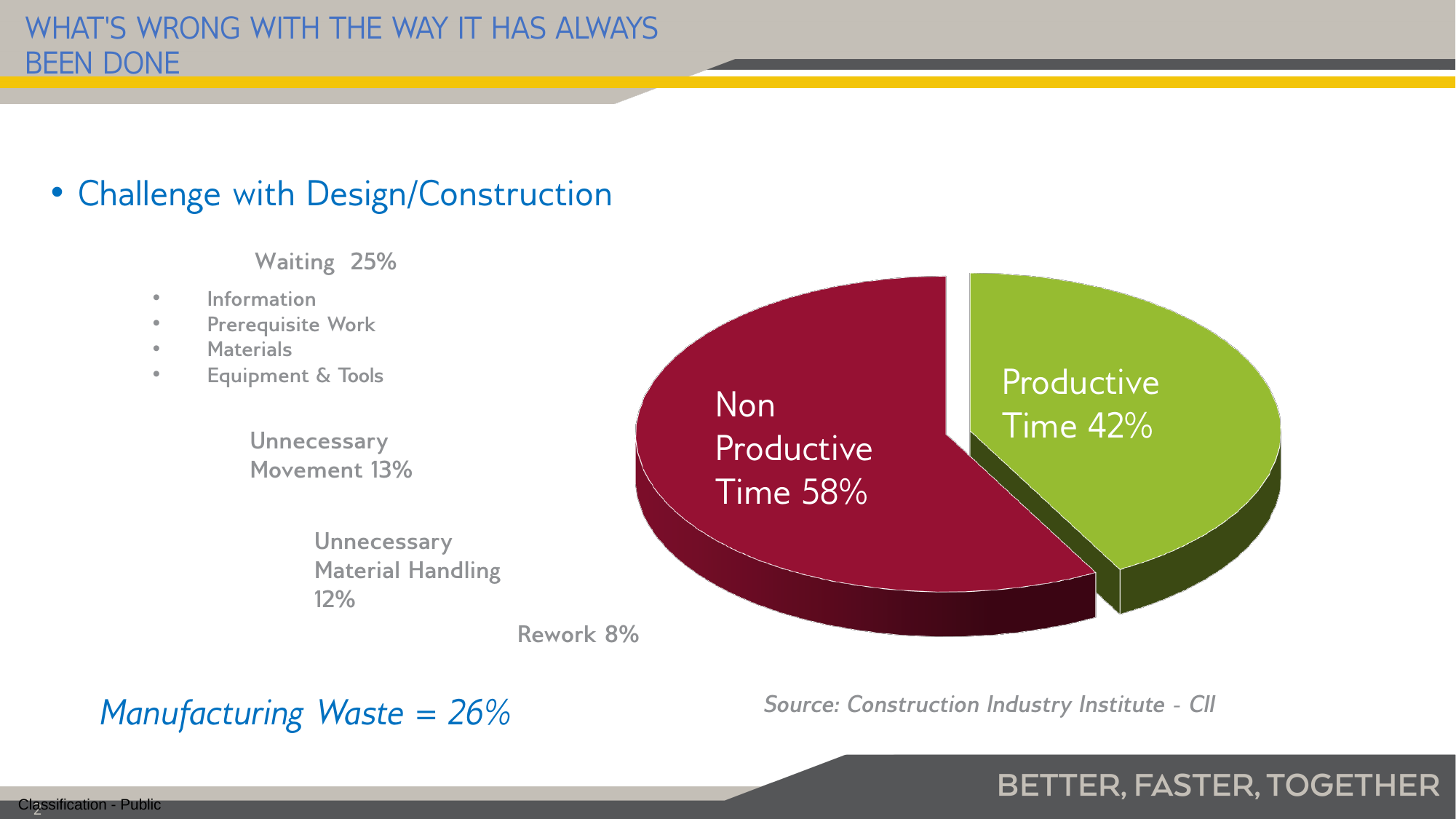

What's wrong with the way it has always been done
Challenge with Design/Construction
Waiting  25%
Information
Prerequisite Work
Materials
Equipment & Tools

Productive Time 42%
Non Productive Time 58%
Unnecessary Movement 13%
Unnecessary Material Handling 12%
Rework 8%
Source: Construction Industry Institute - CII
Manufacturing Waste = 26%